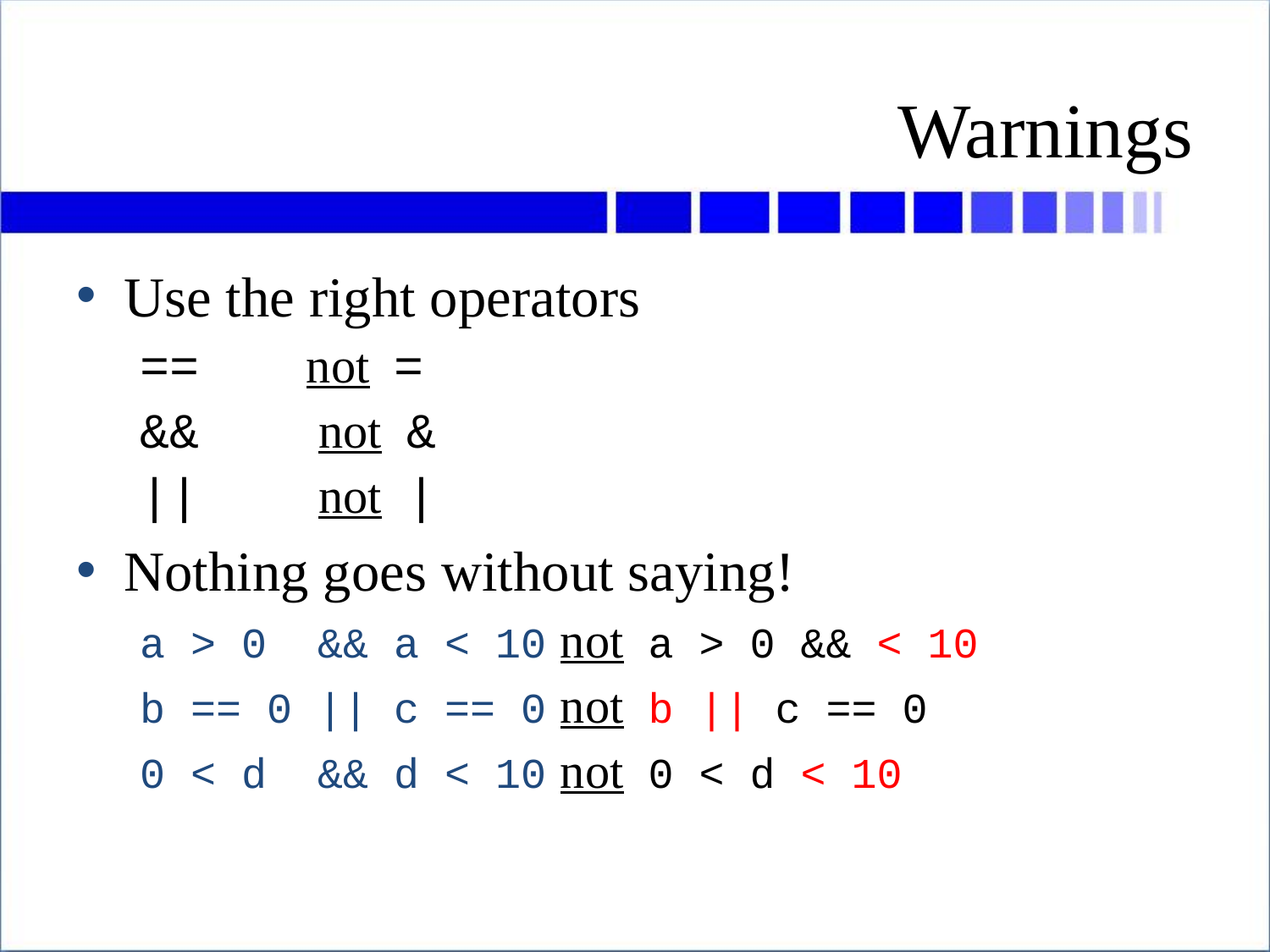

# Warnings
Use the right operators
== 	not  =
&&	 not  &
||	 not  |
Nothing goes without saying!
a > 0  && a < 10	not  a > 0 && < 10
b == 0 || c == 0	not  b || c == 0
0 < d  && d < 10	not  0 < d < 10